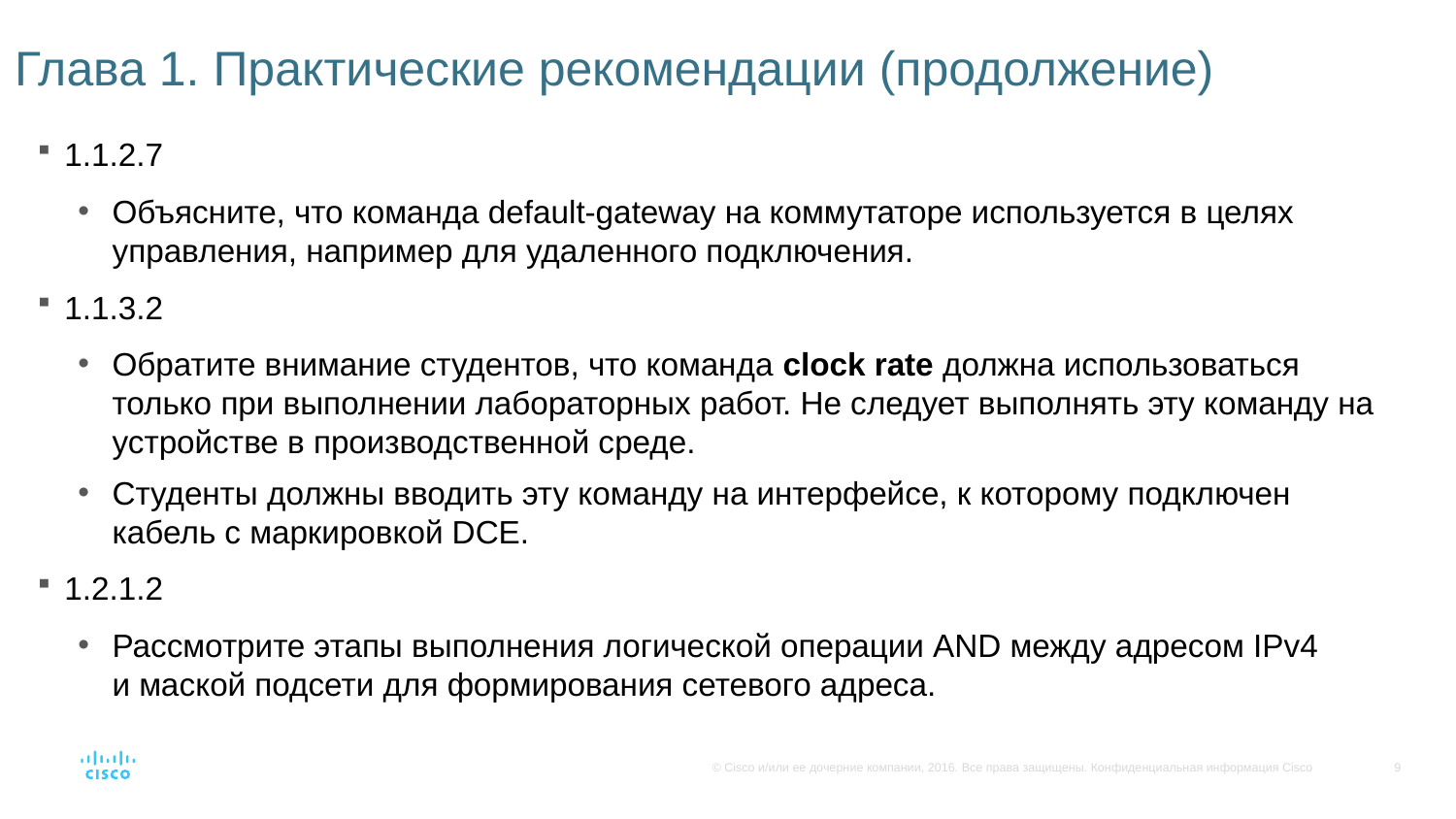

# Глава 1. Практические рекомендации (продолжение)
1.1.2.7
Объясните, что команда default-gateway на коммутаторе используется в целях управления, например для удаленного подключения.
1.1.3.2
Обратите внимание студентов, что команда clock rate должна использоваться только при выполнении лабораторных работ. Не следует выполнять эту команду на устройстве в производственной среде.
Студенты должны вводить эту команду на интерфейсе, к которому подключен кабель с маркировкой DCE.
1.2.1.2
Рассмотрите этапы выполнения логической операции AND между адресом IPv4 и маской подсети для формирования сетевого адреса.